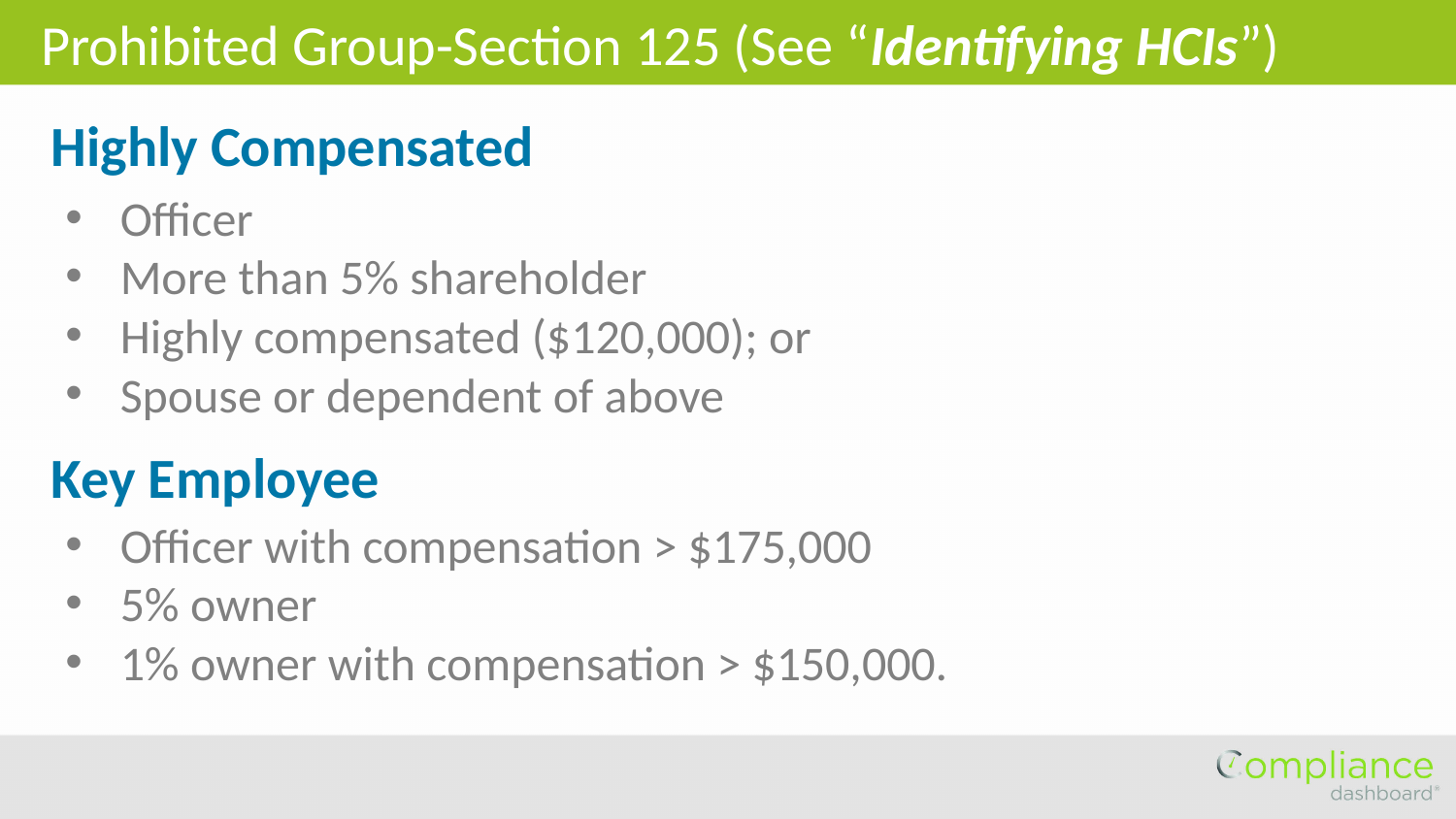

Prohibited Group-Section 125 (See “Identifying HCIs”)
Highly Compensated
Officer
More than 5% shareholder
Highly compensated ($120,000); or
Spouse or dependent of above
Key Employee
Officer with compensation > $175,000
5% owner
1% owner with compensation > $150,000.